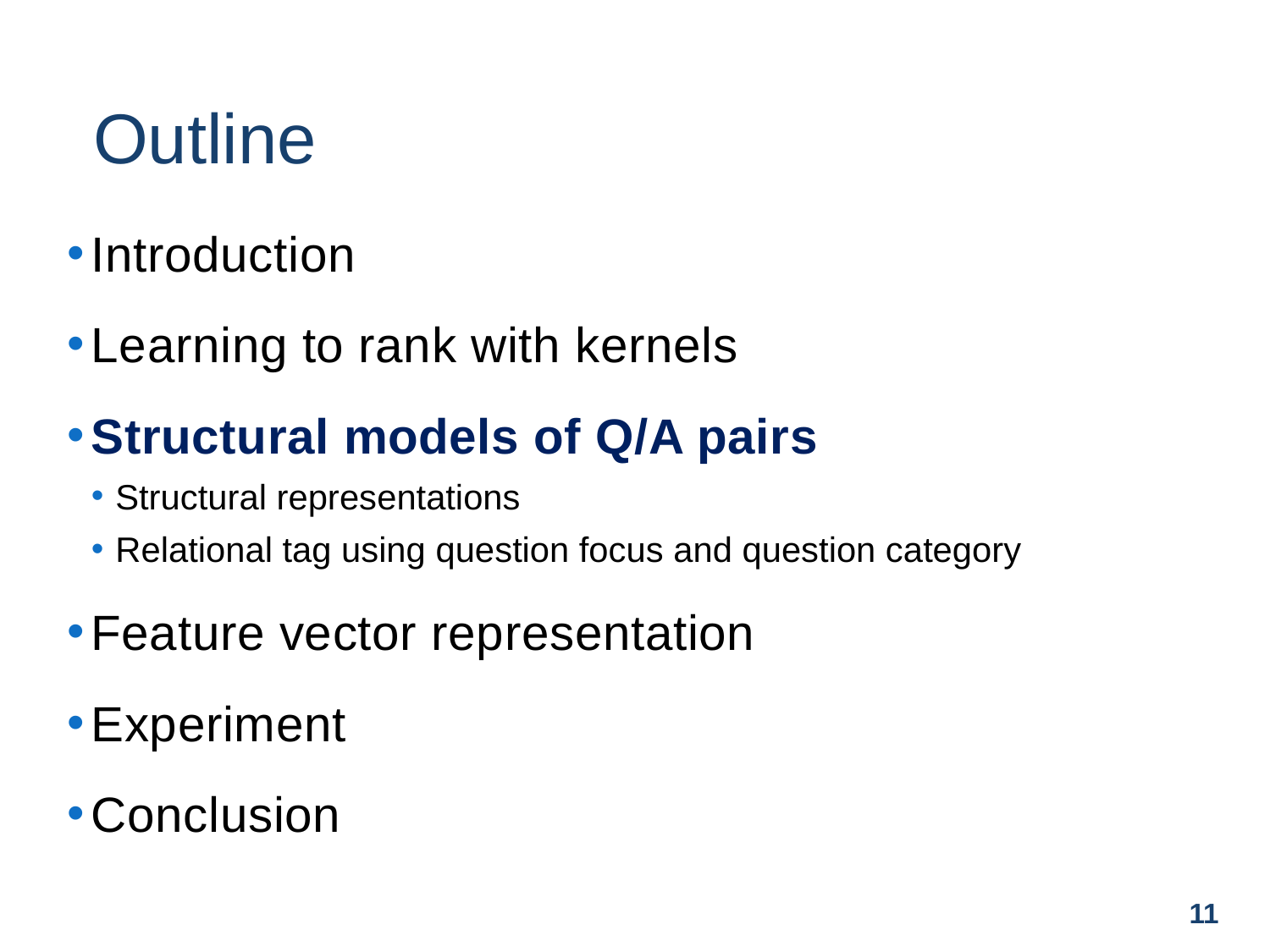

# Outline
Introduction
Learning to rank with kernels
Structural models of Q/A pairs
Structural representations
Relational tag using question focus and question category
Feature vector representation
Experiment
Conclusion
11